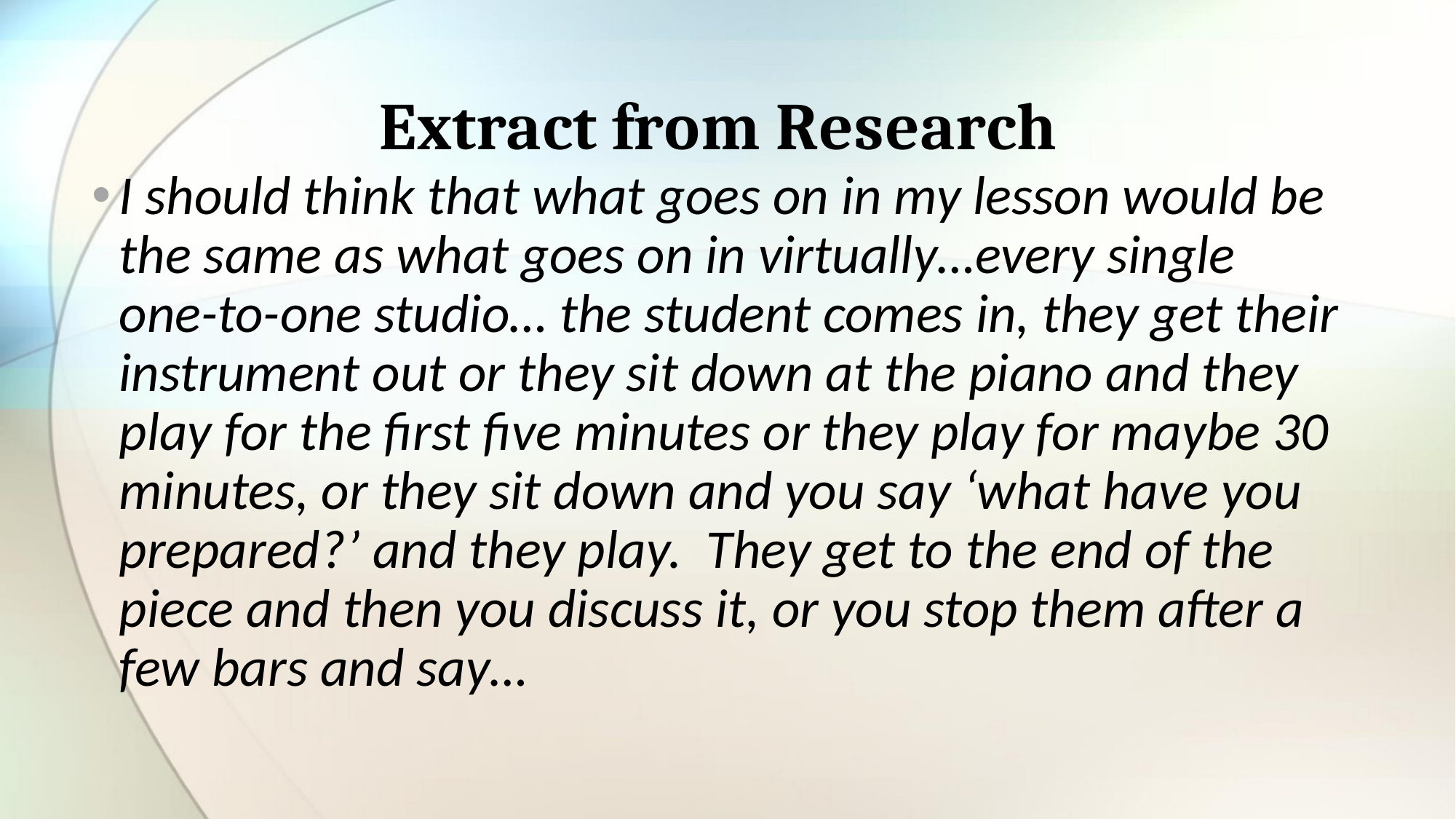

# Extract from Research
I should think that what goes on in my lesson would be the same as what goes on in virtually…every single one-to-one studio… the student comes in, they get their instrument out or they sit down at the piano and they play for the first five minutes or they play for maybe 30 minutes, or they sit down and you say ‘what have you prepared?’ and they play.  They get to the end of the piece and then you discuss it, or you stop them after a few bars and say…